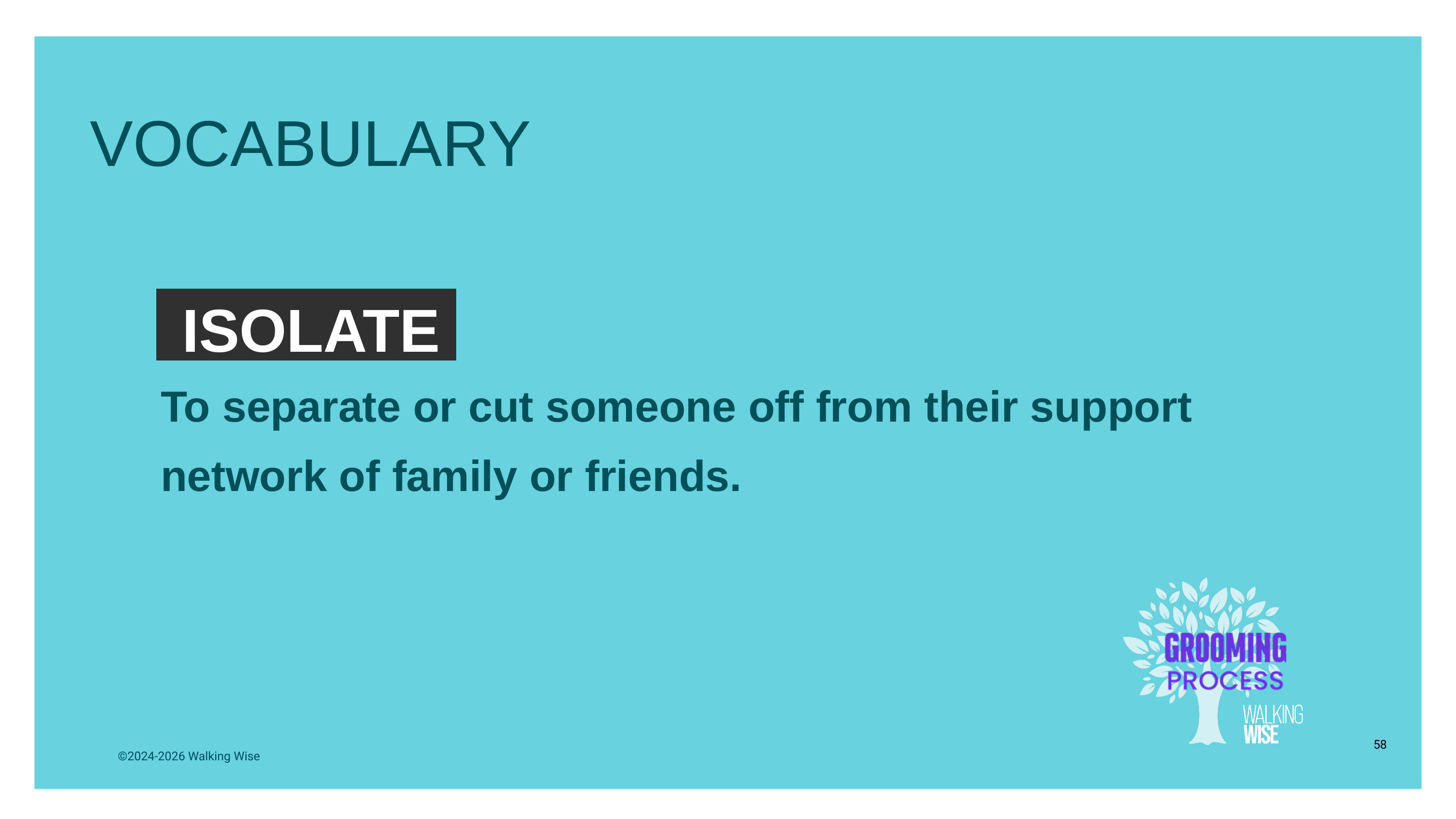

EDUCATON GUIDE
VOCABULARY
ISOLATE

To separate or cut someone off from their support network of family or friends.

58
©2024-2026 Walking Wise
3